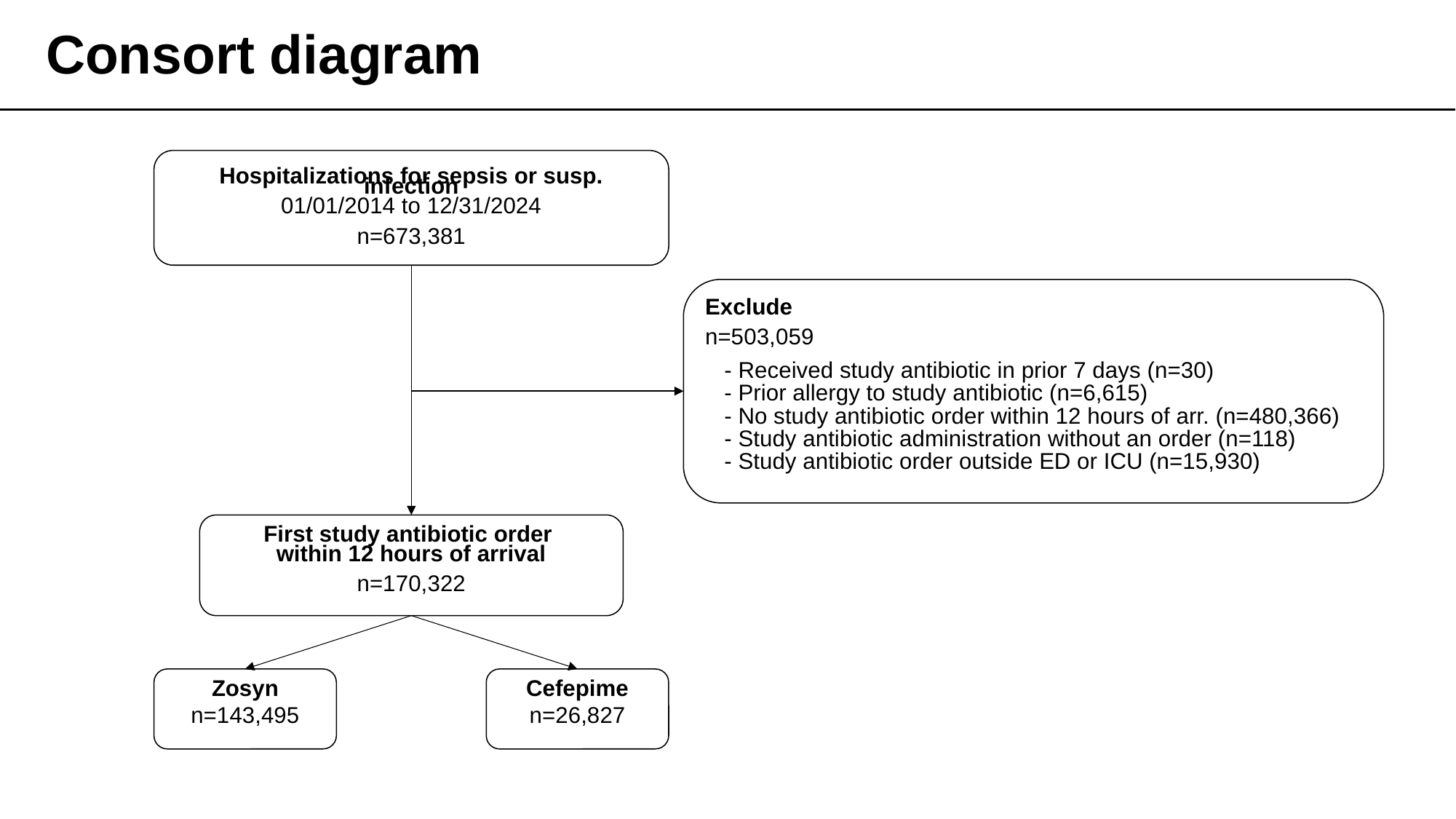

Consort diagram
Hospitalizations for sepsis or susp. infection
01/01/2014 to 12/31/2024
n=673,381
Exclude
n=503,059
   - Received study antibiotic in prior 7 days (n=30)
   - Prior allergy to study antibiotic (n=6,615)
   - No study antibiotic order within 12 hours of arr. (n=480,366)
   - Study antibiotic administration without an order (n=118)
   - Study antibiotic order outside ED or ICU (n=15,930)
First study antibiotic order
within 12 hours of arrival
n=170,322

Cefepime
n=26,827
Zosyn
n=143,495